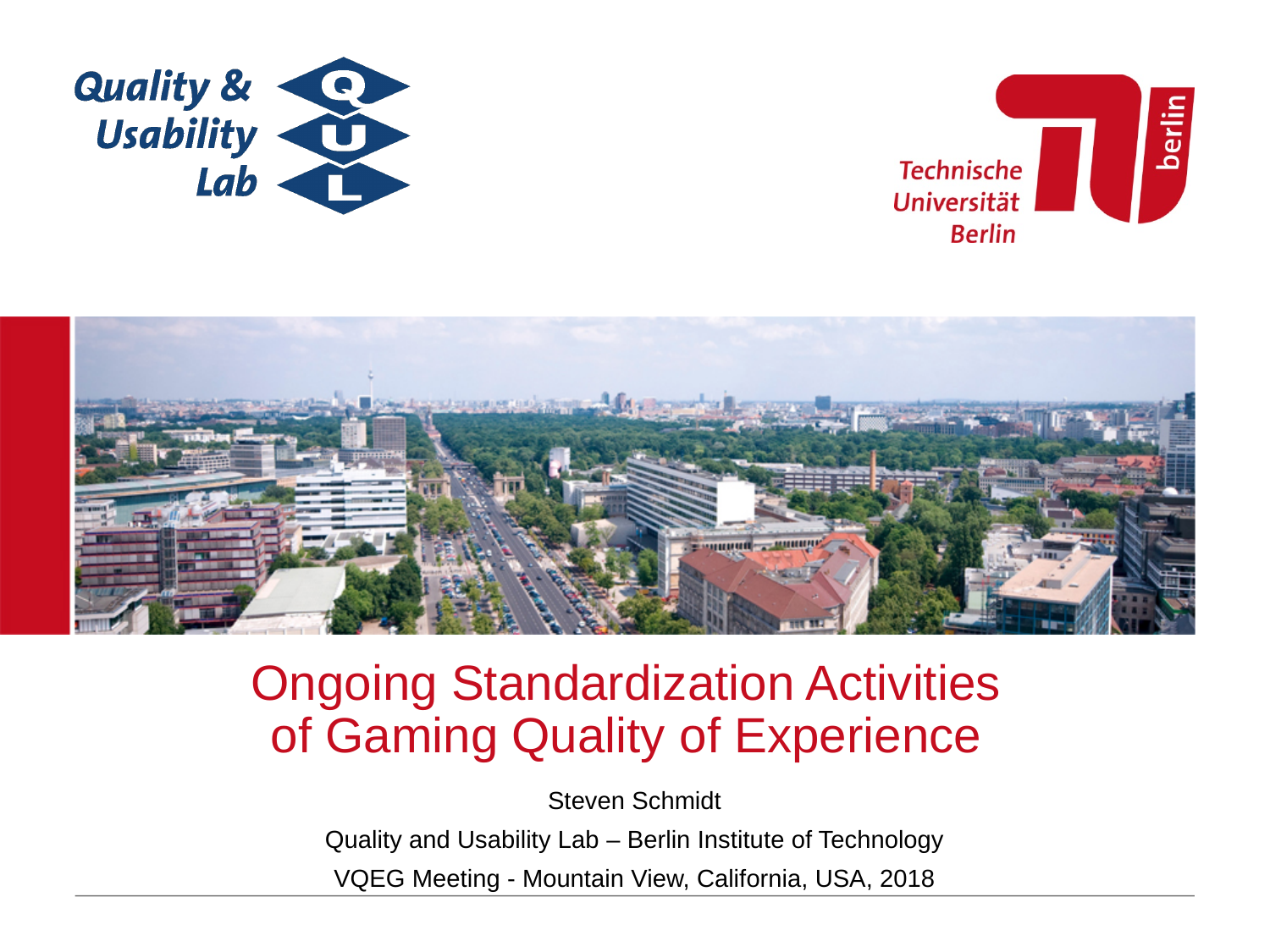

# Ongoing Standardization Activities of Gaming Quality of Experience
Steven Schmidt
Quality and Usability Lab – Berlin Institute of Technology
VQEG Meeting - Mountain View, California, USA, 2018